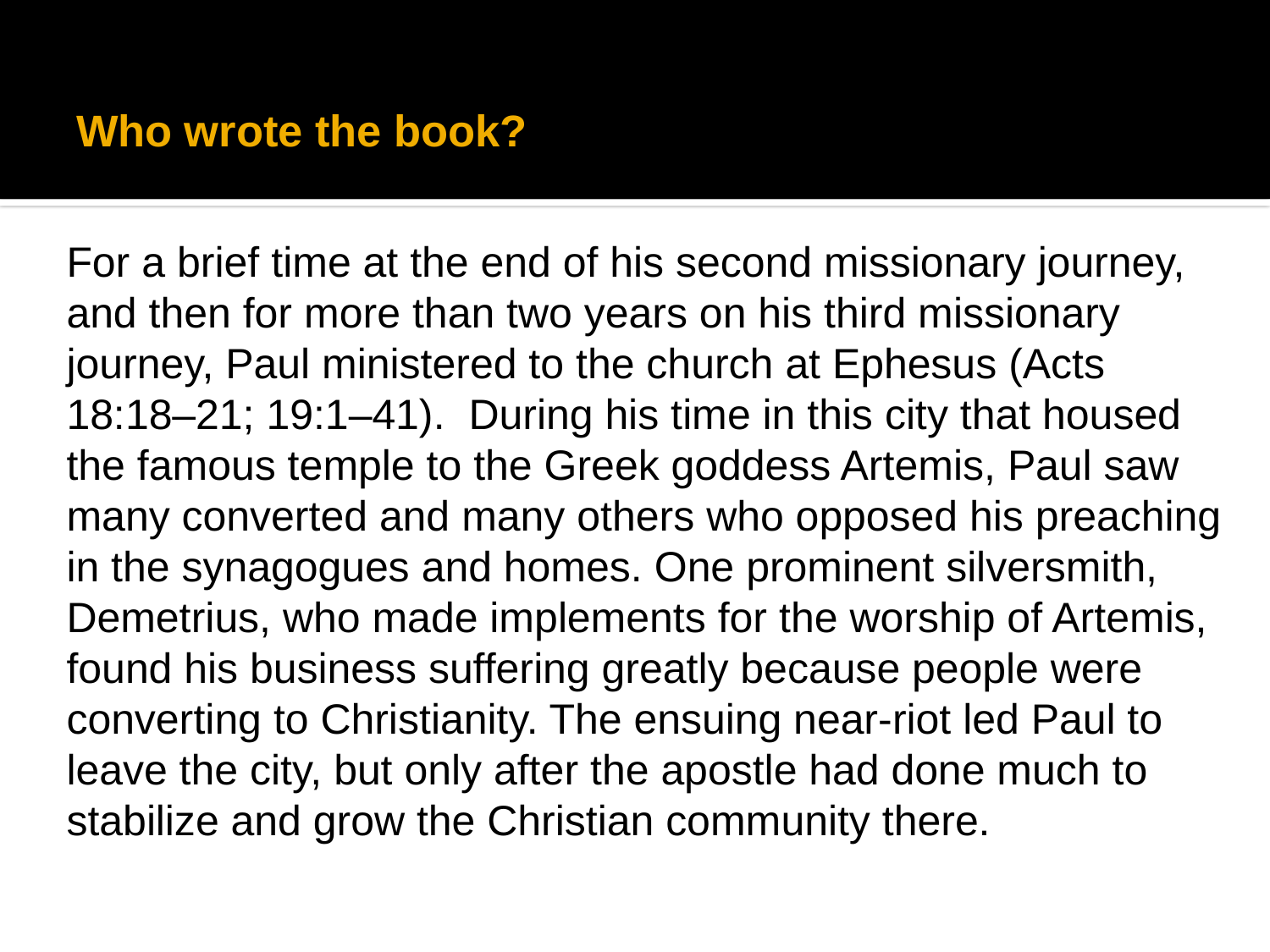

# Who wrote the book?
For a brief time at the end of his second missionary journey, and then for more than two years on his third missionary journey, Paul ministered to the church at Ephesus (Acts 18:18–21; 19:1–41).  During his time in this city that housed the famous temple to the Greek goddess Artemis, Paul saw many converted and many others who opposed his preaching in the synagogues and homes. One prominent silversmith, Demetrius, who made implements for the worship of Artemis, found his business suffering greatly because people were converting to Christianity. The ensuing near-riot led Paul to leave the city, but only after the apostle had done much to stabilize and grow the Christian community there.